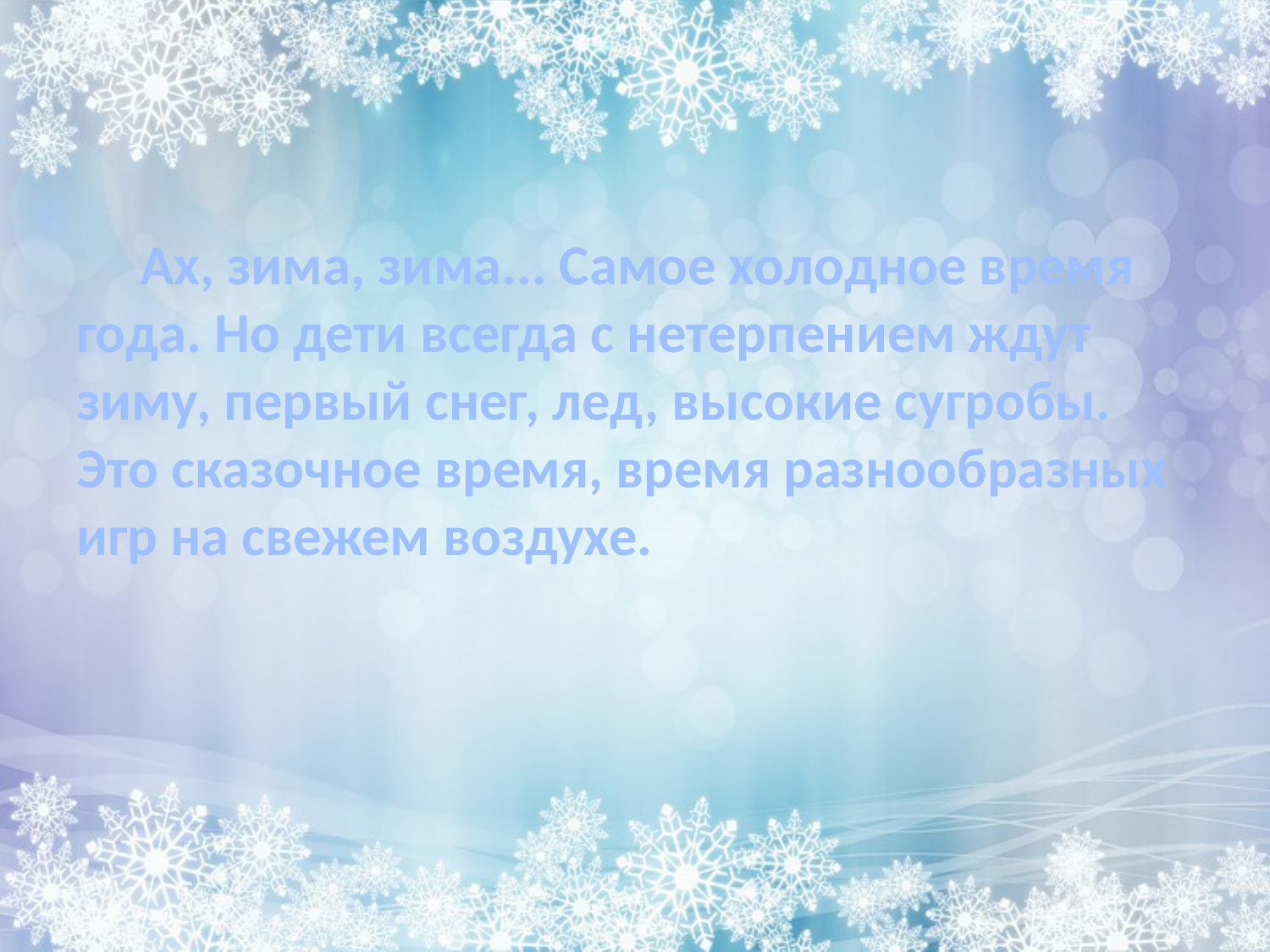

Ах, зима, зима... Самое холодное время года. Но дети всегда с нетерпением ждут зиму, первый снег, лед, высокие сугробы. Это сказочное время, время разнообразных игр на свежем воздухе.